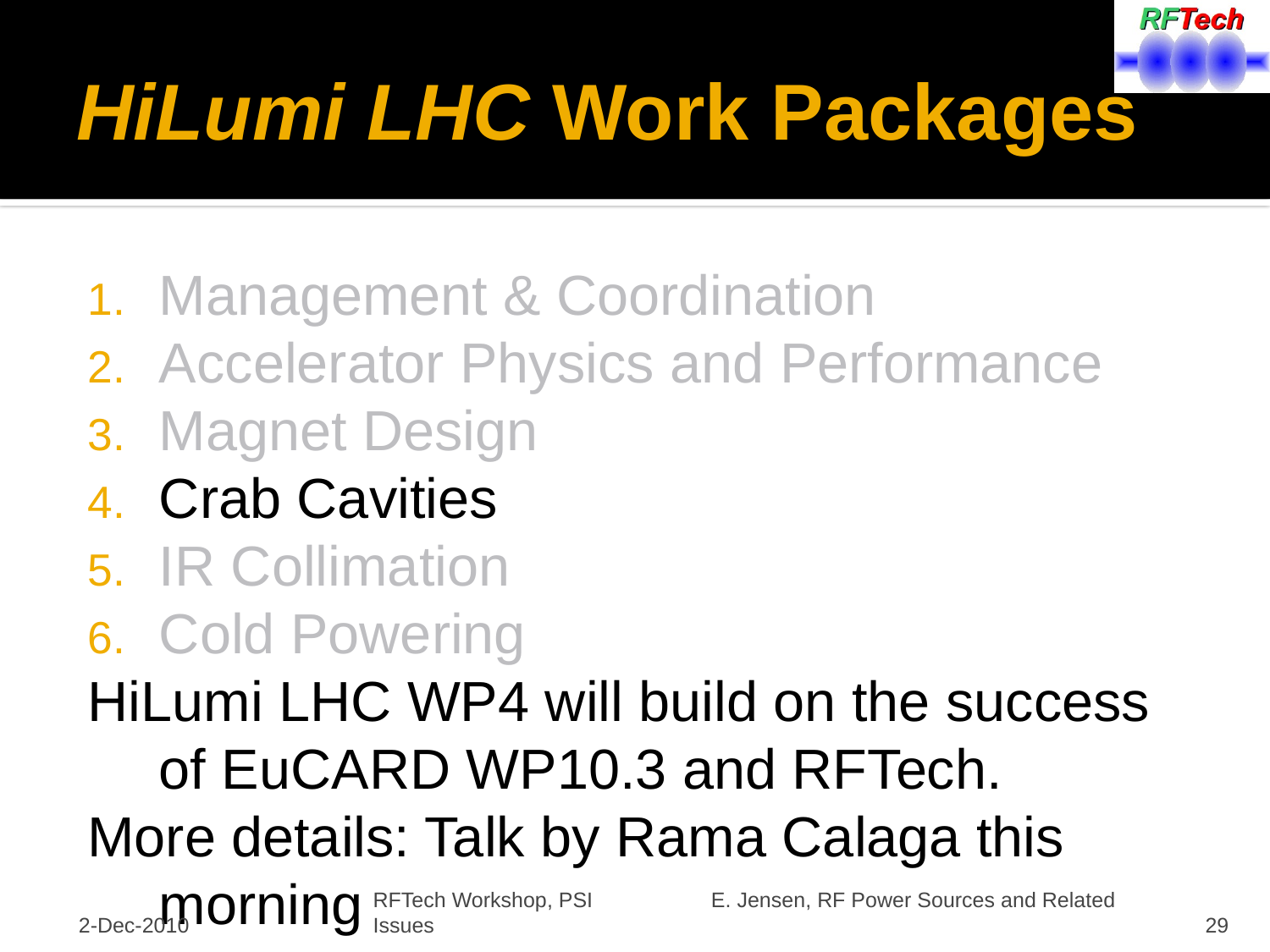

# HiLumi LHC Work Packages
Management & Coordination
Accelerator Physics and Performance
Magnet Design
Crab Cavities
IR Collimation
Cold Powering
HiLumi LHC WP4 will build on the success of EuCARD WP10.3 and RFTech.
More details: Talk by Rama Calaga this morning
2-Dec-2010
RFTech Workshop, PSI                    E. Jensen, RF Power Sources and Related Issues
29